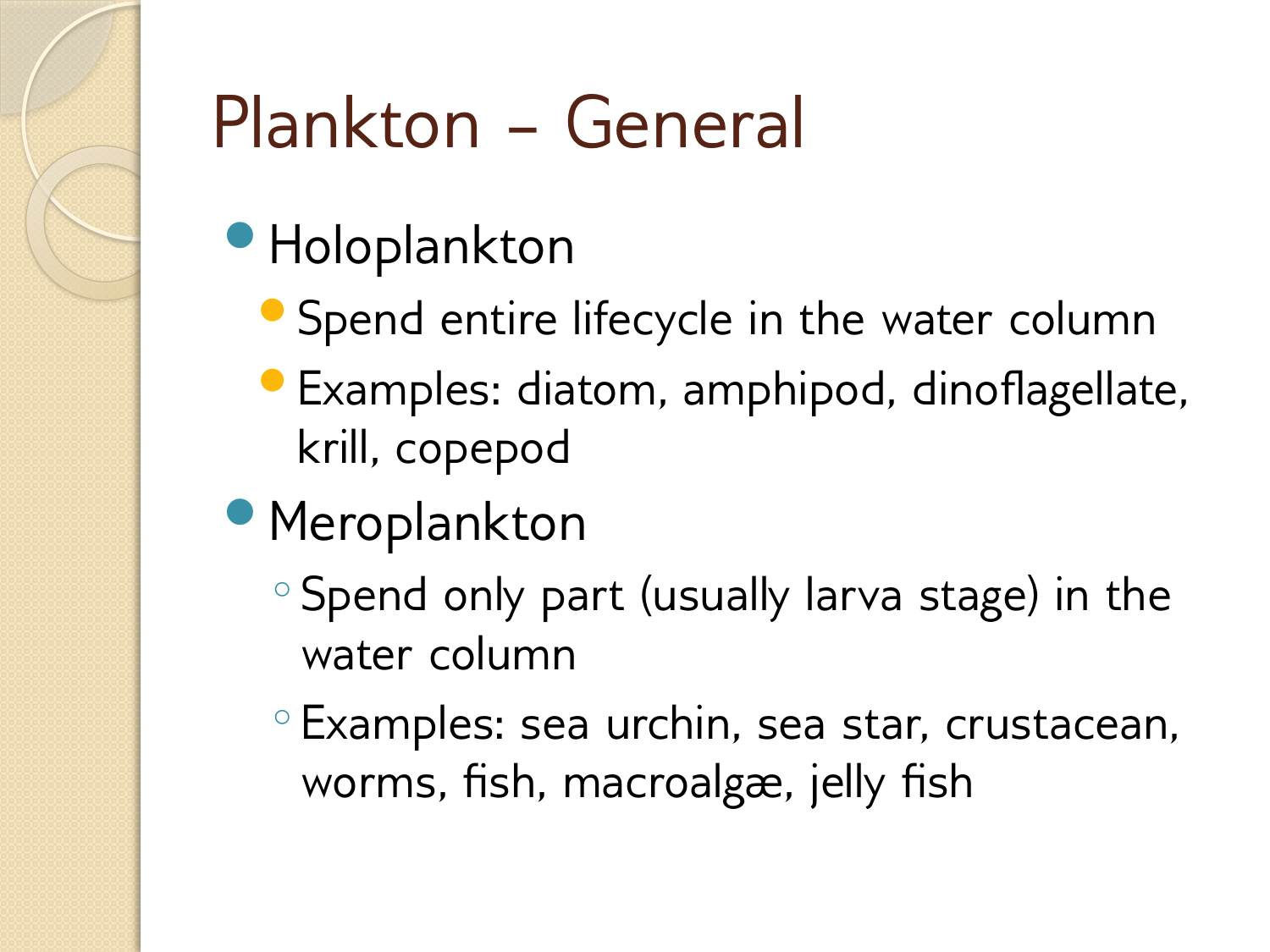

# Plankton – General
Holoplankton
Spend entire lifecycle in the water column
Examples: diatom, amphipod, dinoflagellate, krill, copepod
Meroplankton
Spend only part (usually larva stage) in the water column
Examples: sea urchin, sea star, crustacean, worms, fish, macroalgae, jelly fish